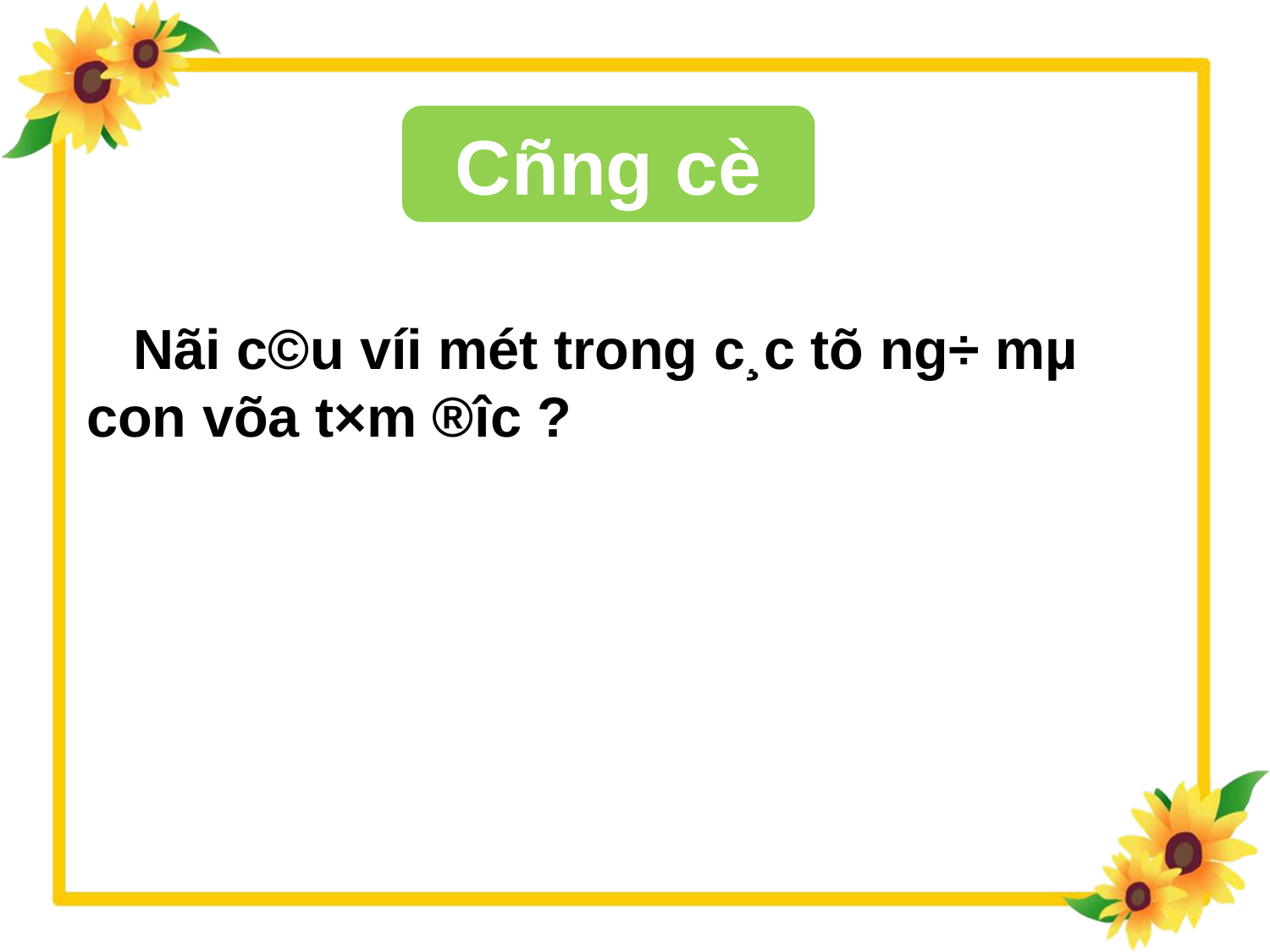

Cñng cè
    Con h·y t×m nh÷ng tõ ng÷ ngoµi bµi cã tõ chøa ©m : gh ,nh ?
   Nãi c©u víi mét trong c¸c tõ ng÷ mµ con võa t×m ®­îc ?